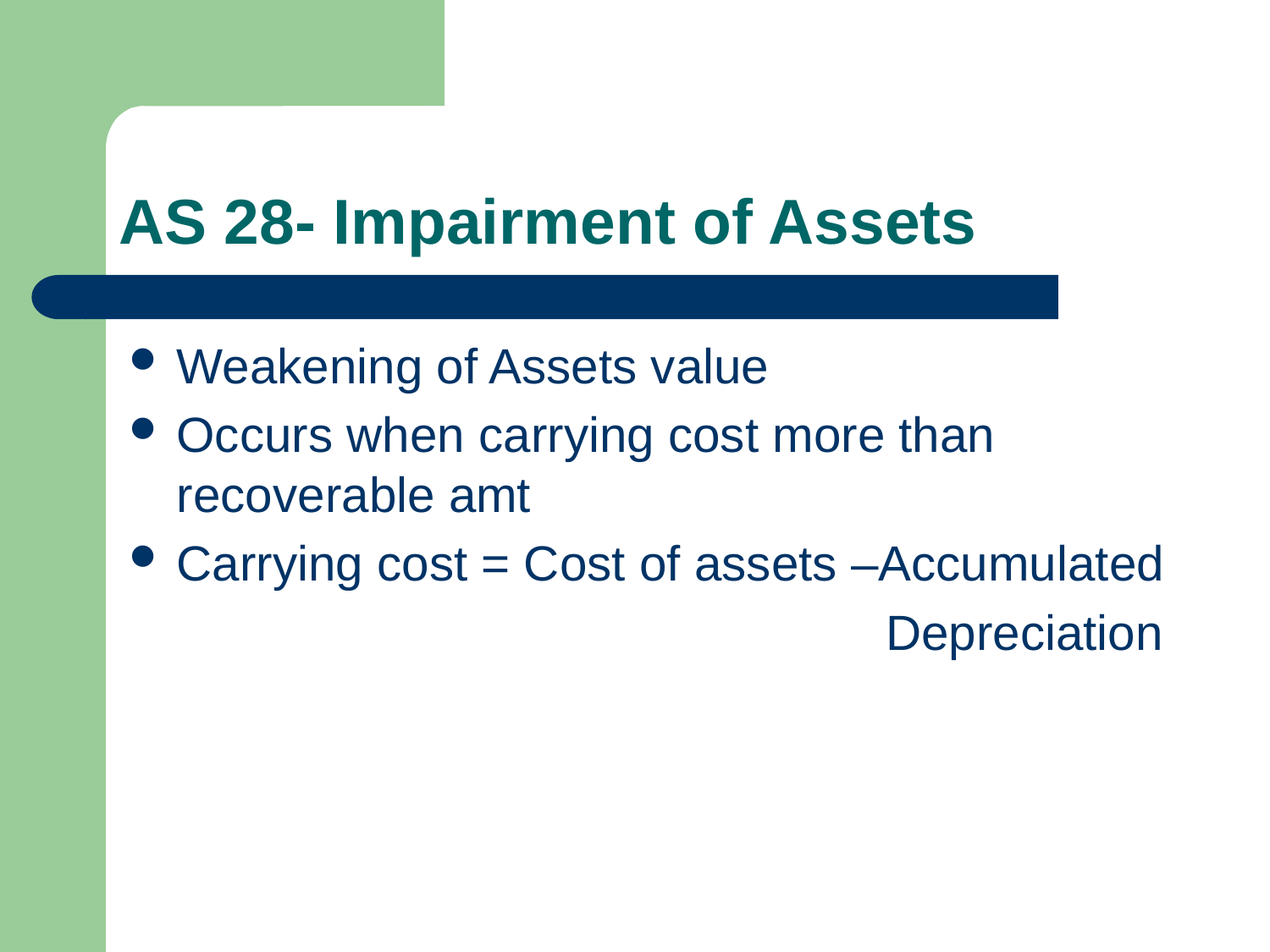

# AS 28- Impairment of Assets
Weakening of Assets value
Occurs when carrying cost more than recoverable amt
Carrying cost = Cost of assets –Accumulated
                                                       Depreciation